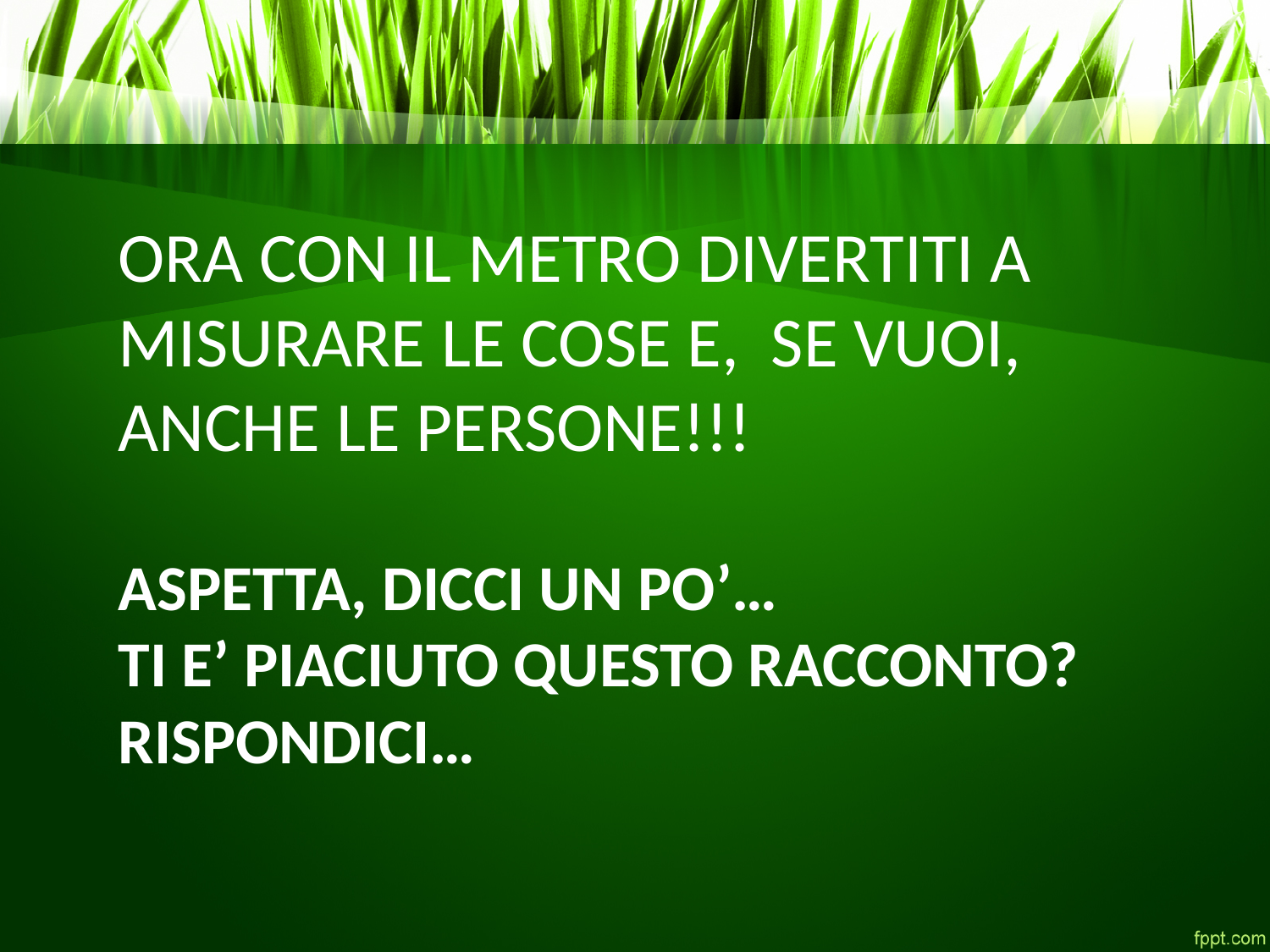

ORA CON IL METRO DIVERTITI A MISURARE LE COSE E,  SE VUOI, ANCHE LE PERSONE!!!
# ASPETTA, DICCI UN PO’… TI E’ PIACIUTO QUESTO RACCONTO? RISPONDICI…